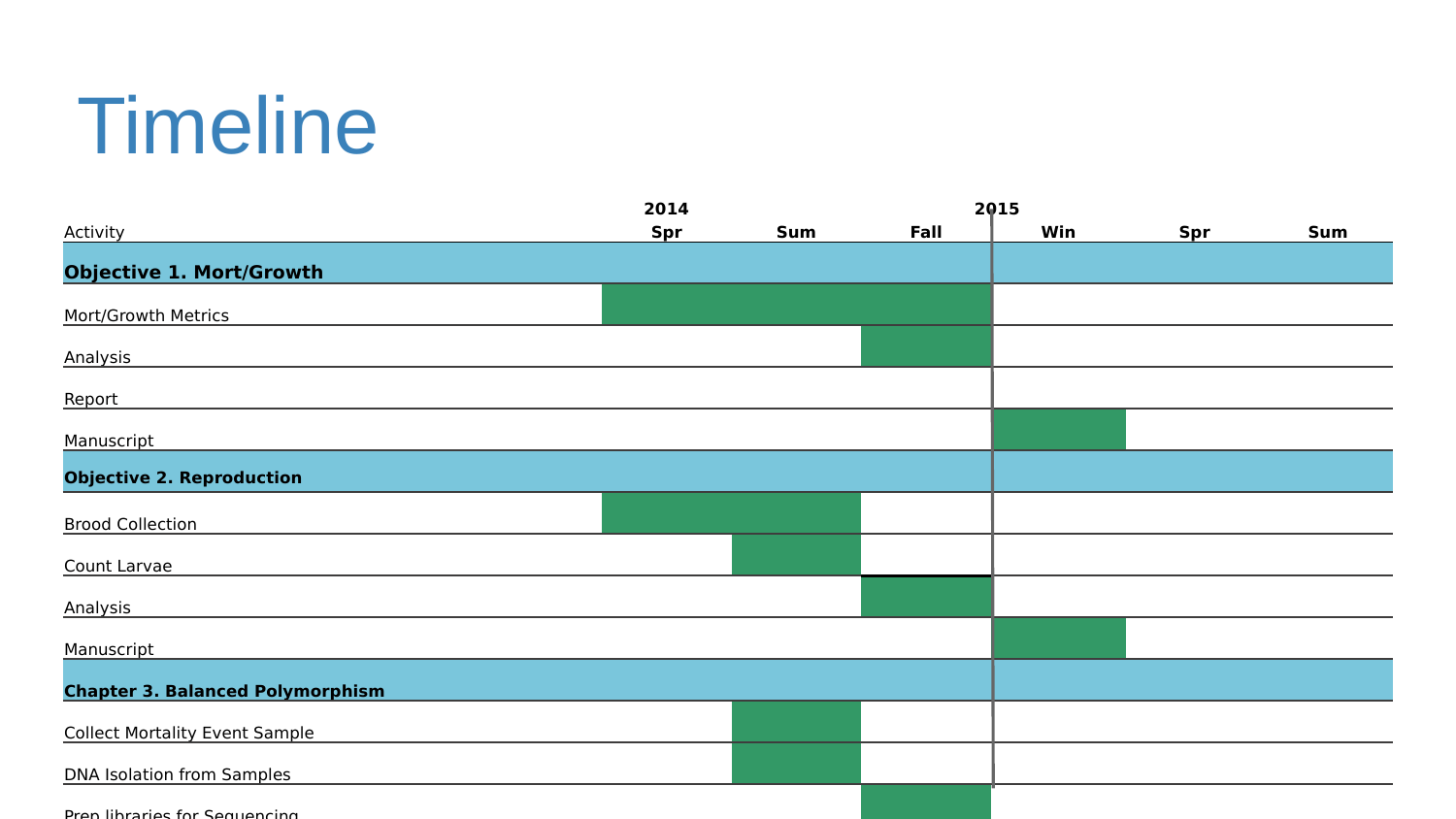

Timeline
|  | 2014 | 2015 |  |  |  |  |
| --- | --- | --- | --- | --- | --- | --- |
| Activity | Spr | Sum | Fall | Win | Spr | Sum |
| Objective 1. Mort/Growth |  |  |  |  |  |  |
| Mort/Growth Metrics |  |  |  |  |  |  |
| Analysis |  |  |  |  |  |  |
| Report |  |  |  |  |  |  |
| Manuscript |  |  |  |  |  |  |
| Objective 2. Reproduction |  |  |  |  |  |  |
| Brood Collection |  |  |  |  |  |  |
| Count Larvae |  |  |  |  |  |  |
| Analysis |  |  |  |  |  |  |
| Manuscript |  |  |  |  |  |  |
| Chapter 3. Balanced Polymorphism |  |  |  |  |  |  |
| Collect Mortality Event Sample |  |  |  |  |  |  |
| DNA Isolation from Samples |  |  |  |  |  |  |
| Prep libraries for Sequencing |  |  |  |  |  |  |
| Rad Sequencing |  |  |  |  |  |  |
| Analysis |  |  |  |  |  |  |
| Write Manuscript |  |  |  |  |  |  |
| Progress toward degree |  |  |  |  |  |  |
| Committee meeting |  |  |  |  |  |  |
| Defense |  |  |  |  |  |  |
| Submit thesis to grad school |  |  |  |  |  |  |